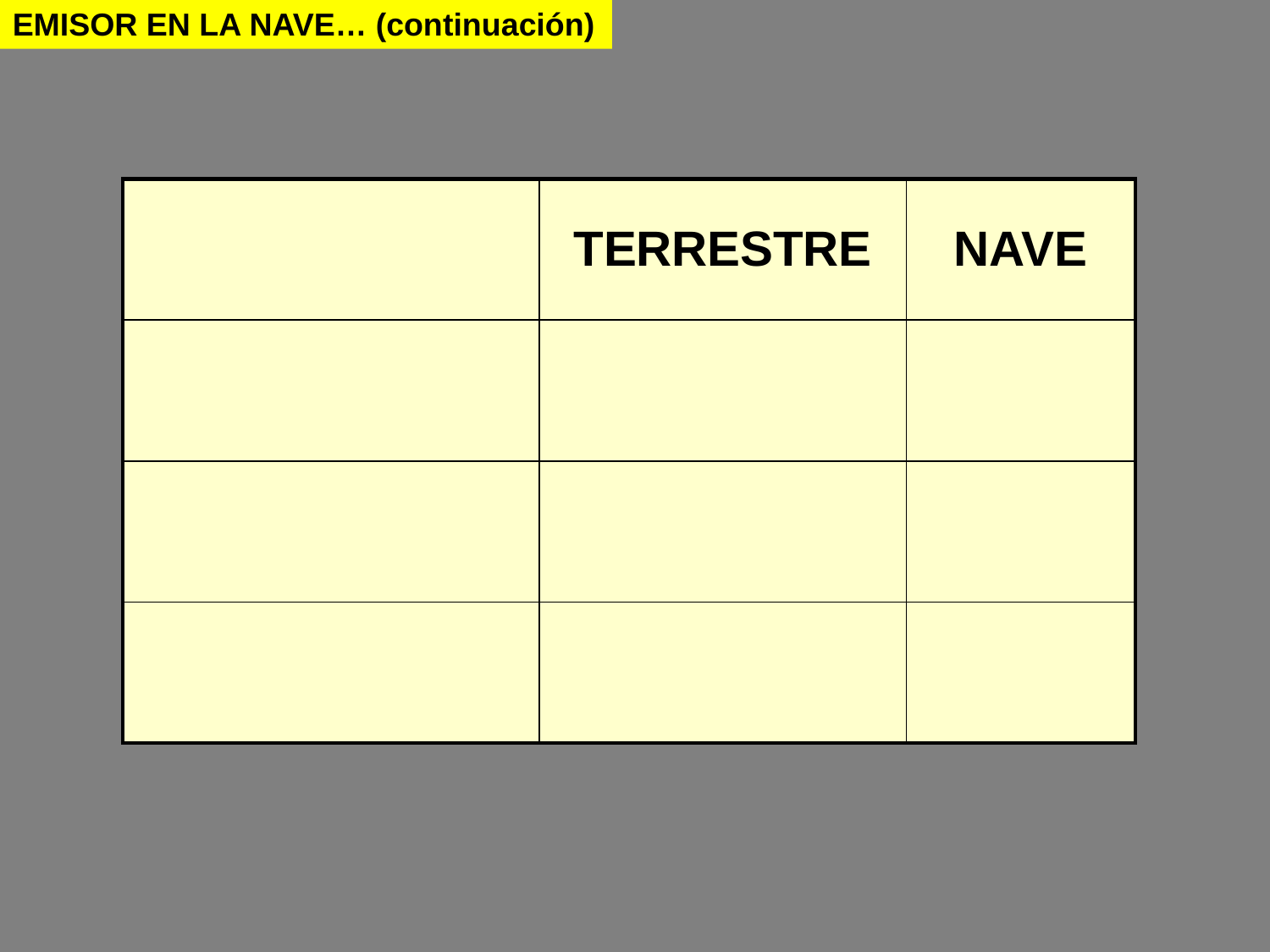

EMISOR EN LA NAVE… (continuación)
|  | TERRESTRE | NAVE |
| --- | --- | --- |
| En la ida: | 2 h | 1 h |
| En el retorno: | 0,5 h | 1 h |
| CONCLUSIÓN: | 2,5 h | 2 h |